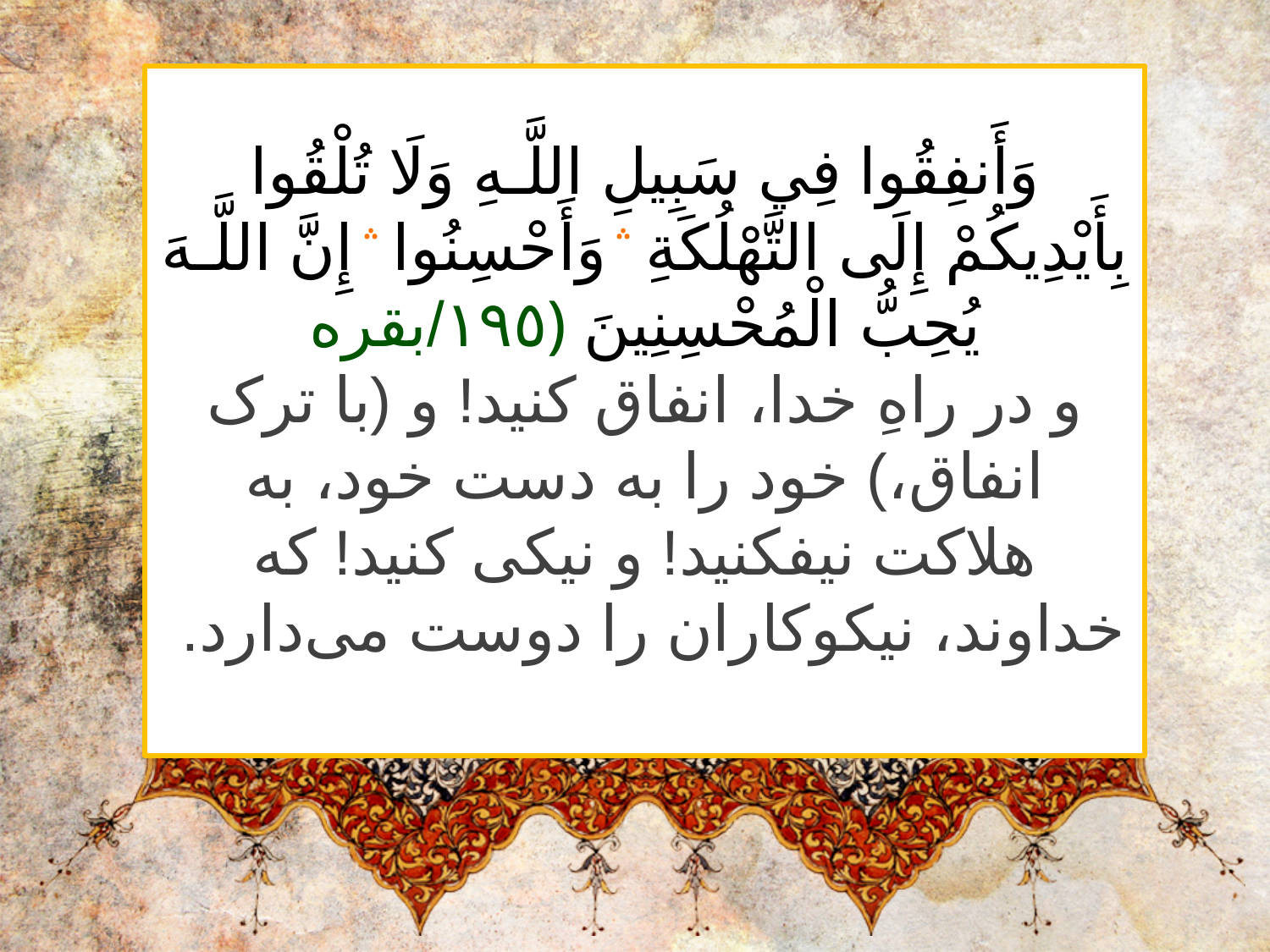

وَأَنفِقُوا فِي سَبِيلِ اللَّـهِ وَلَا تُلْقُوا بِأَيْدِيكُمْ إِلَى التَّهْلُكَةِ ۛ وَأَحْسِنُوا ۛ إِنَّ اللَّـهَ يُحِبُّ الْمُحْسِنِينَ ﴿١٩٥/بقره﴾
و در راهِ خدا، انفاق کنید! و (با ترک انفاق،) خود را به دست خود، به هلاکت نیفکنید! و نیکی کنید! که خداوند، نیکوکاران را دوست می‌دارد.